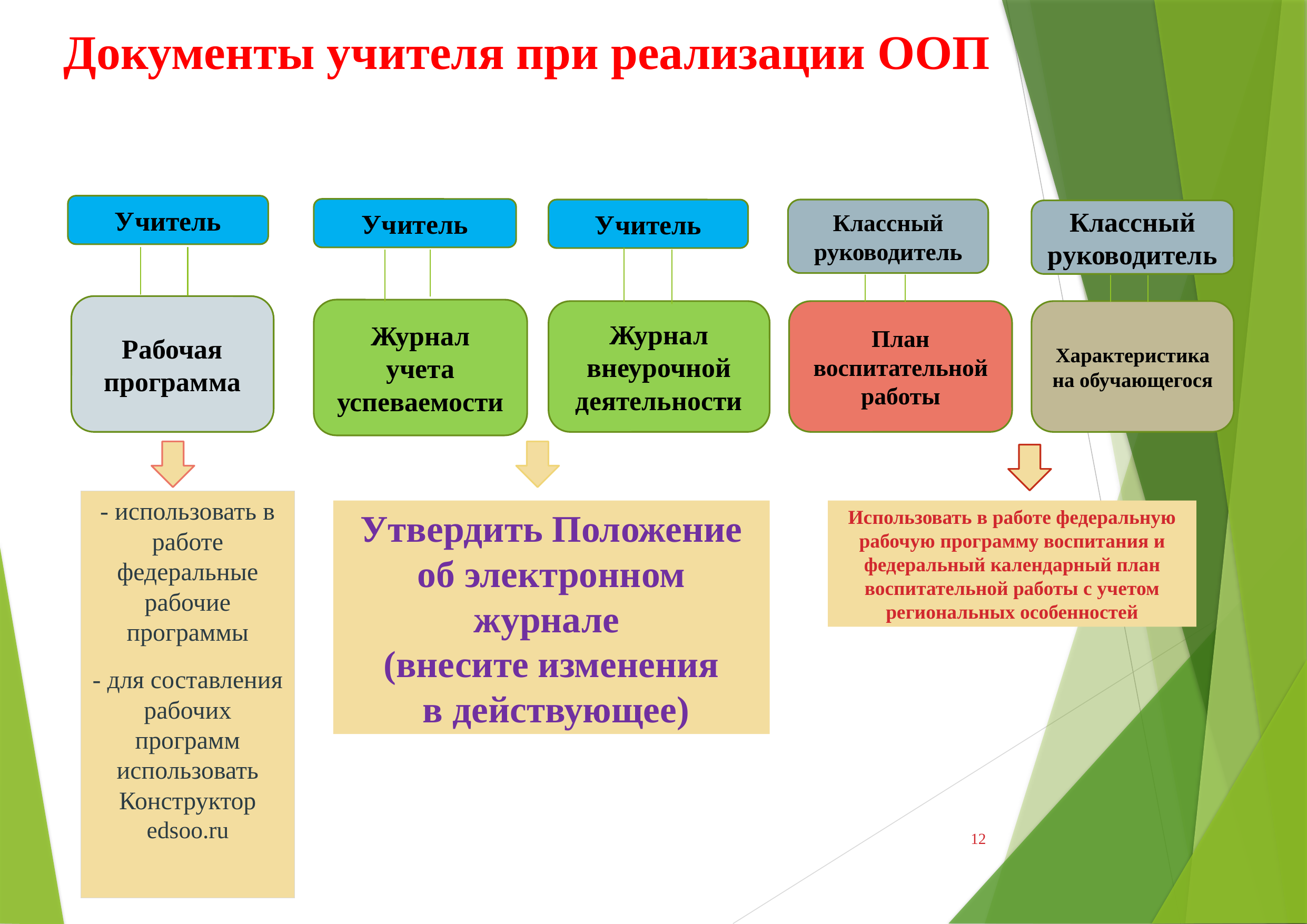

# Документы учителя при реализации ООП
Учитель
Учитель
Учитель
Классный руководитель
Классный руководитель
Рабочая программа
Журнал
учета успеваемости
Журнал
внеурочной деятельности
План воспитательной работы
Характеристика на обучающегося

- использовать в работе федеральные рабочие программы
- для составления рабочих программ использовать Конструктор edsoo.ru

Утвердить Положение об электронном журнале
(внесите изменения
 в действующее)
Использовать в работе федеральную рабочую программу воспитания и федеральный календарный план воспитательной работы с учетом региональных особенностей
12